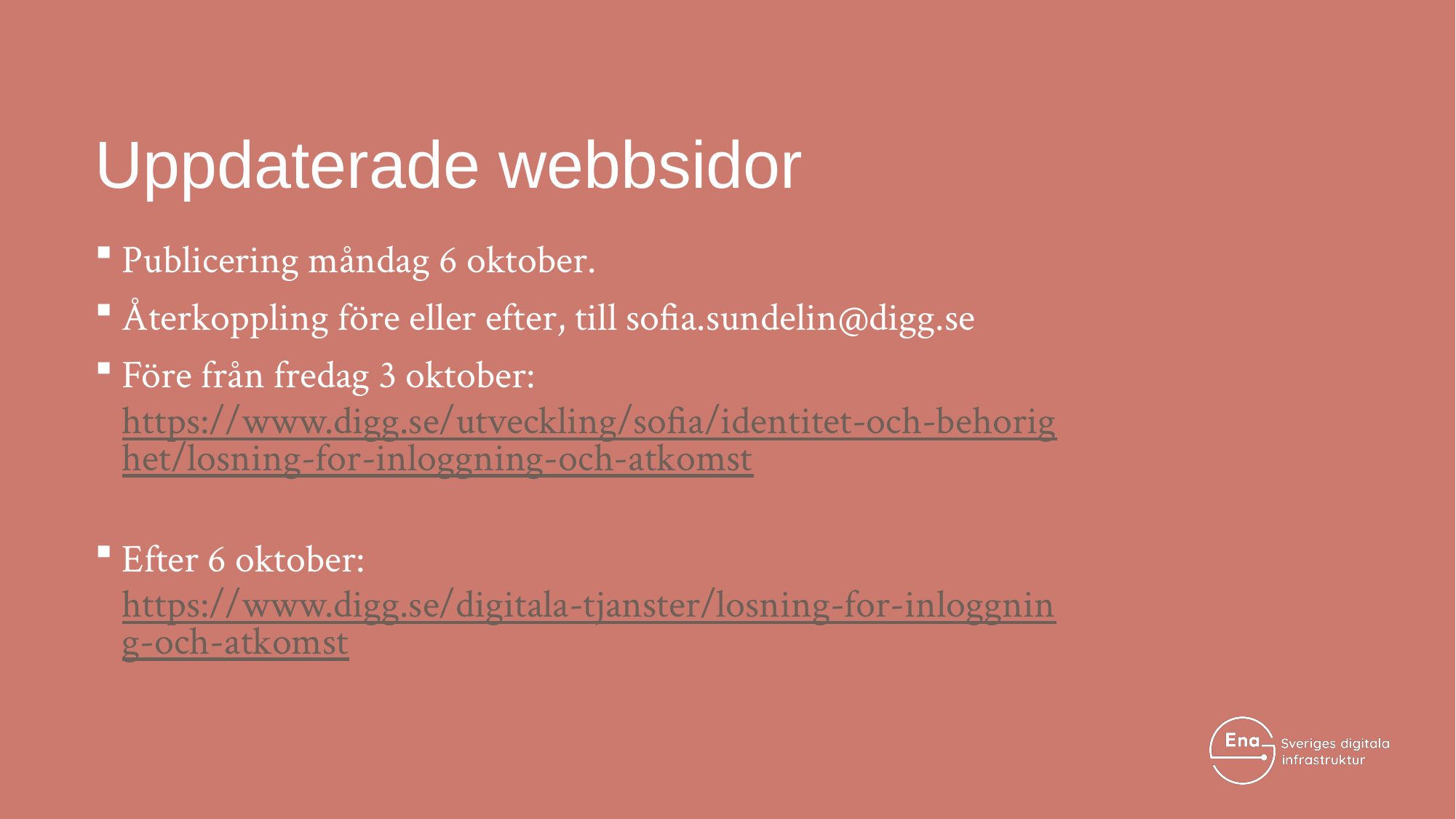

# Uppdaterade webbsidor
Publicering måndag 6 oktober.
Återkoppling före eller efter, till sofia.sundelin@digg.se
Före från fredag 3 oktober: https://www.digg.se/utveckling/sofia/identitet-och-behorighet/losning-for-inloggning-och-atkomst
Efter 6 oktober: https://www.digg.se/digitala-tjanster/losning-for-inloggning-och-atkomst